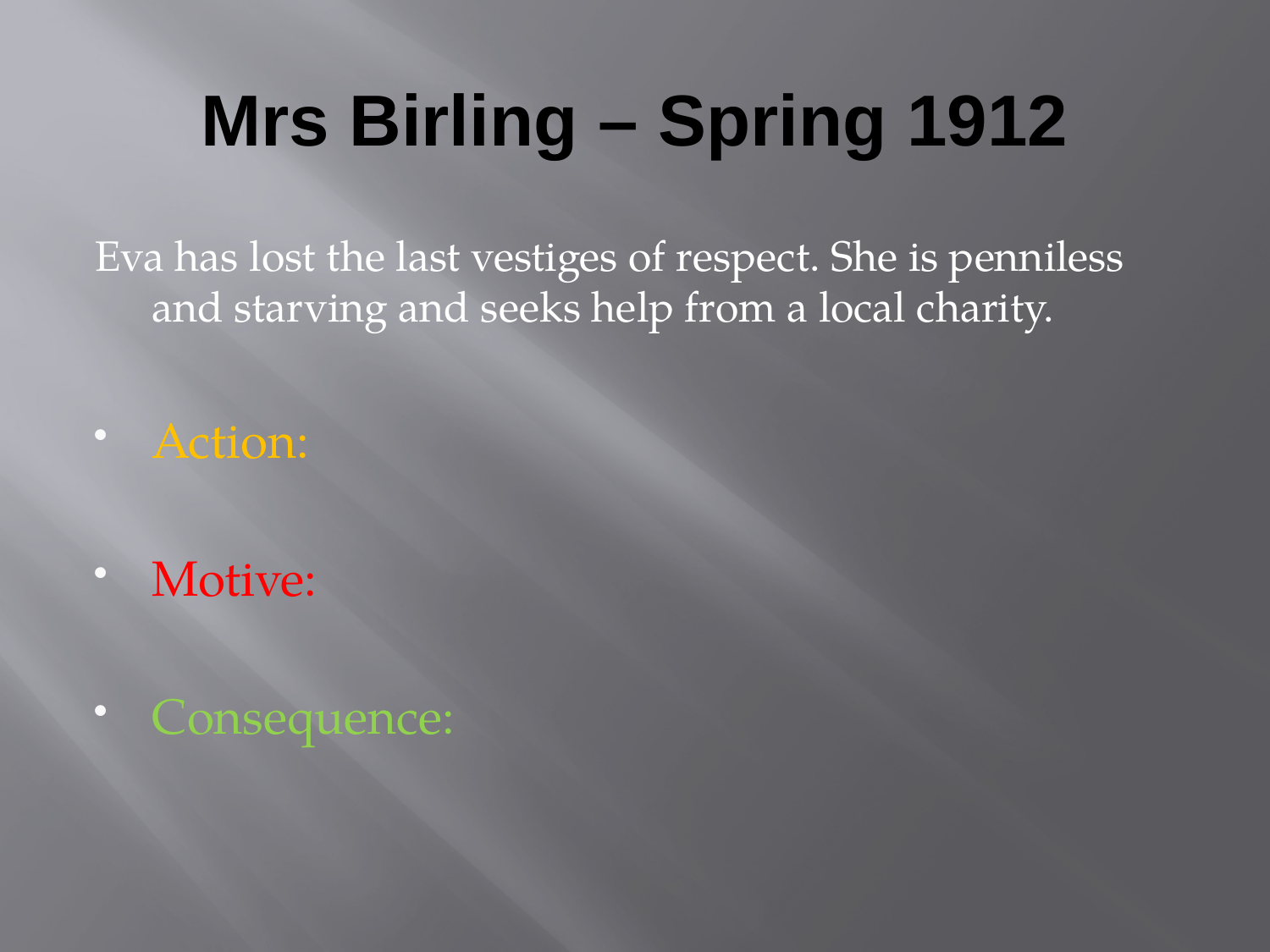

# Mrs Birling – Spring 1912
Eva has lost the last vestiges of respect. She is penniless and starving and seeks help from a local charity.

Action:

Motive:

Consequence: